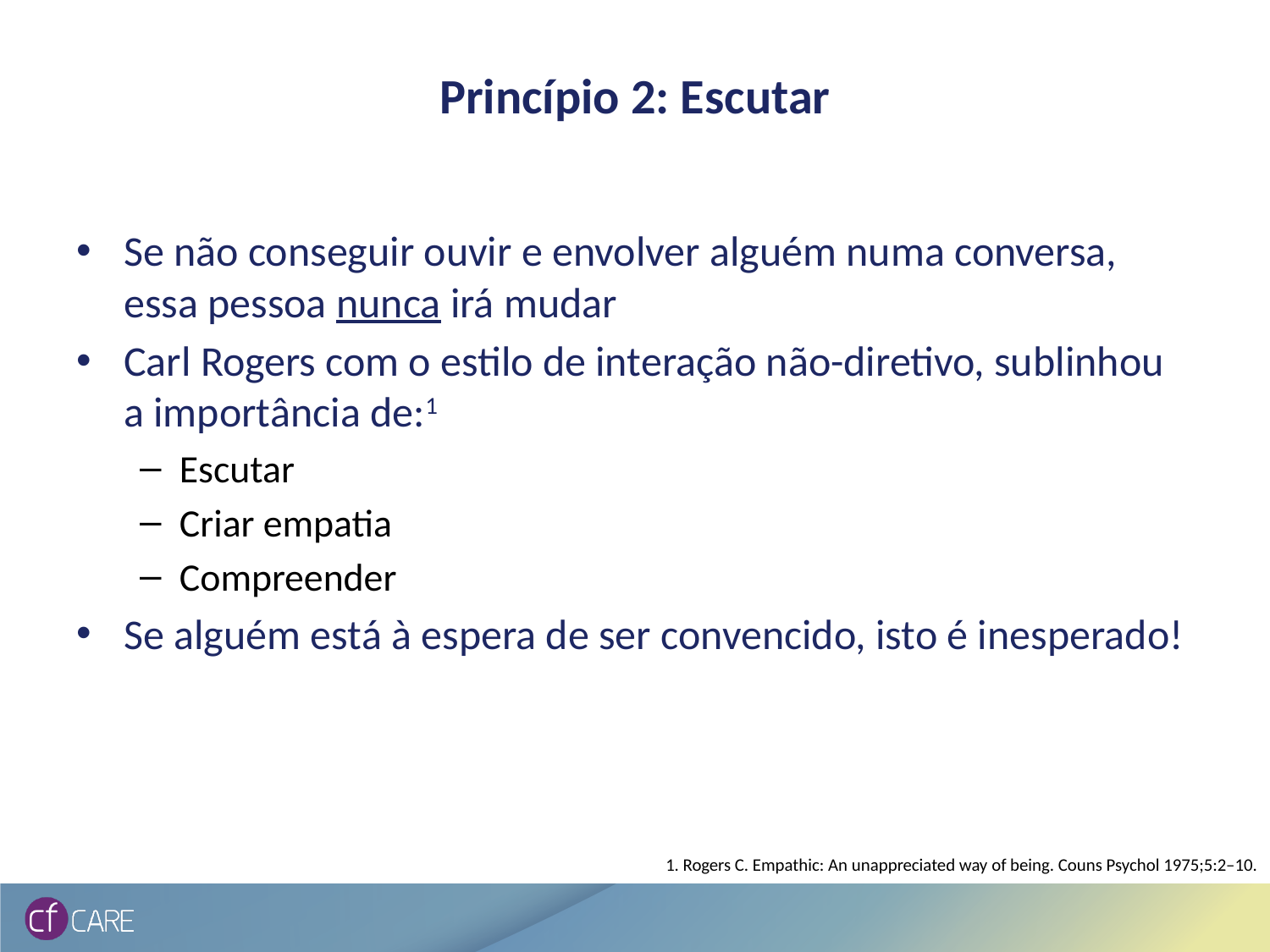

# Princípio 2: Escutar
Se não conseguir ouvir e envolver alguém numa conversa, essa pessoa nunca irá mudar
Carl Rogers com o estilo de interação não-diretivo, sublinhou a importância de:1
Escutar
Criar empatia
Compreender
Se alguém está à espera de ser convencido, isto é inesperado!

1. Rogers C. Empathic: An unappreciated way of being. Couns Psychol 1975;5:2–10.